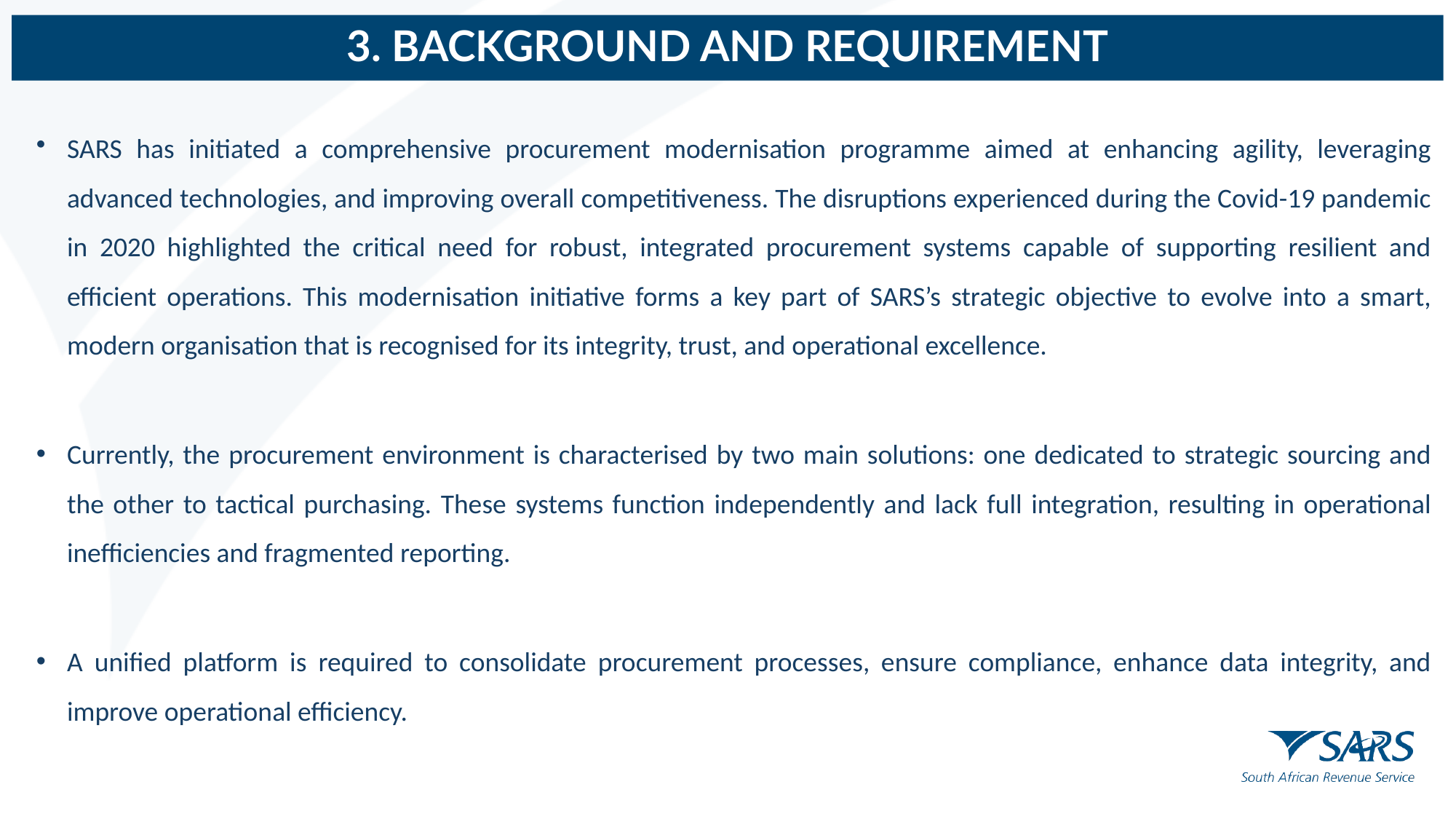

# 3. BACKGROUND AND REQUIREMENT
SARS has initiated a comprehensive procurement modernisation programme aimed at enhancing agility, leveraging advanced technologies, and improving overall competitiveness. The disruptions experienced during the Covid-19 pandemic in 2020 highlighted the critical need for robust, integrated procurement systems capable of supporting resilient and efficient operations. This modernisation initiative forms a key part of SARS’s strategic objective to evolve into a smart, modern organisation that is recognised for its integrity, trust, and operational excellence.

Currently, the procurement environment is characterised by two main solutions: one dedicated to strategic sourcing and the other to tactical purchasing. These systems function independently and lack full integration, resulting in operational inefficiencies and fragmented reporting.

A unified platform is required to consolidate procurement processes, ensure compliance, enhance data integrity, and improve operational efficiency.